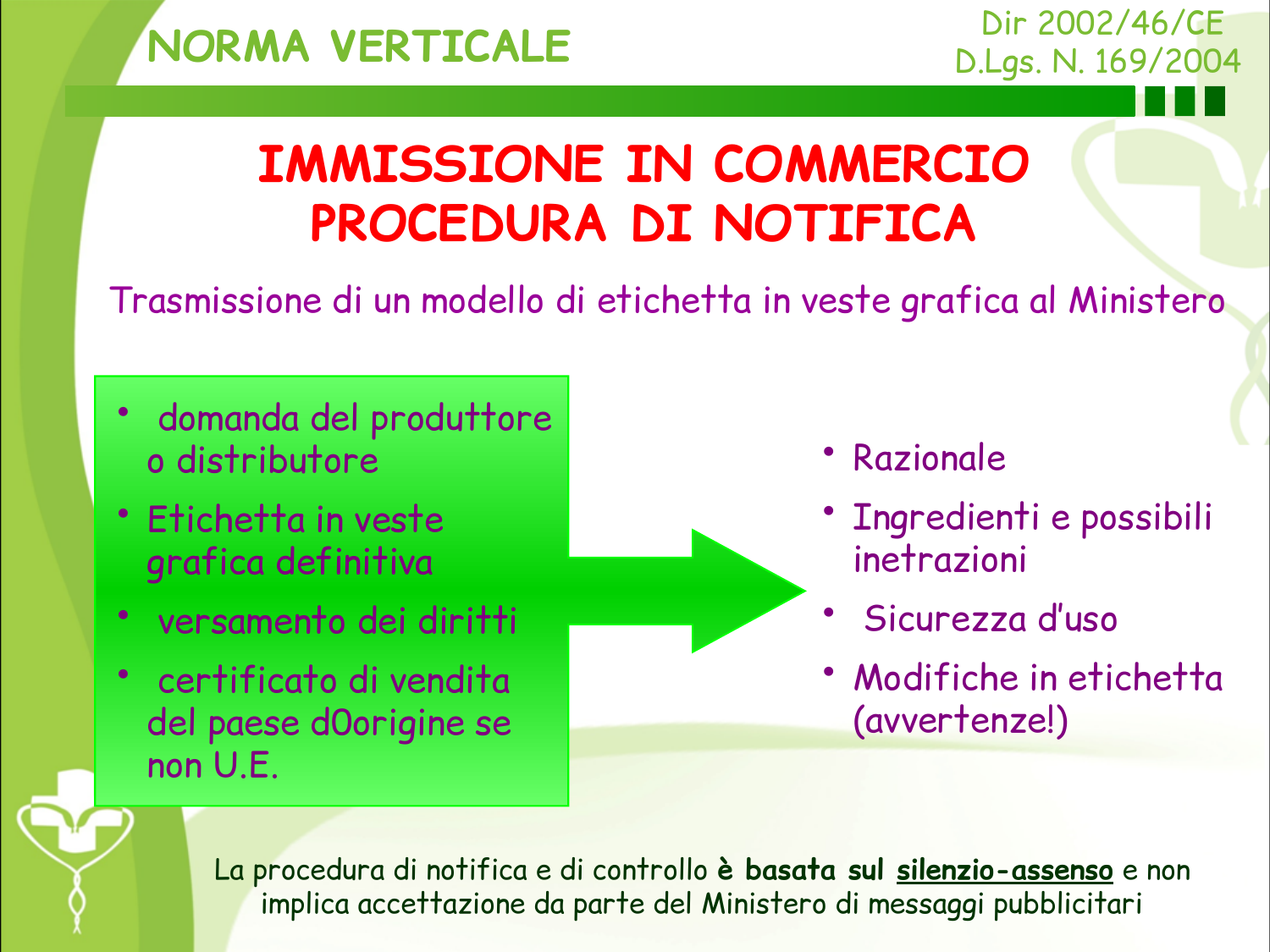

Dir 2002/46/CE
D.Lgs. N. 169/2004
NORMA VERTICALE

IMMISSIONE IN COMMERCIO
PROCEDURA DI NOTIFICA

Trasmissione di un modello di etichetta in veste grafica al Ministero

 domanda del produttore o distributore

Etichetta in veste grafica definitiva

 versamento dei diritti

 certificato di vendita del paese d0origine se non U.E.
Razionale

Ingredienti e possibili inetrazioni

 Sicurezza d’uso

Modifiche in etichetta (avvertenze!)
La procedura di notifica e di controllo è basata sul silenzio-assenso e non implica accettazione da parte del Ministero di messaggi pubblicitari